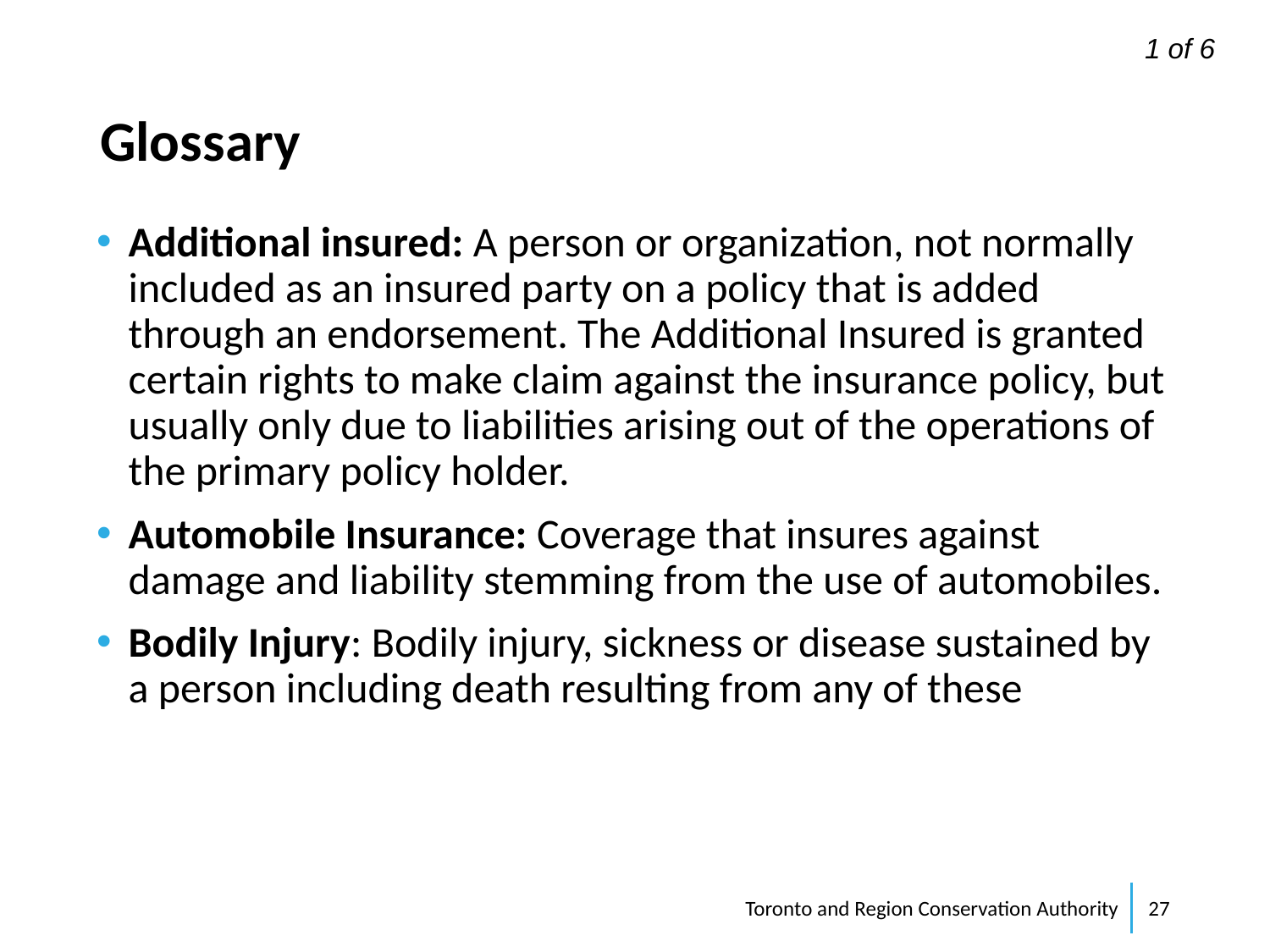

1 of 6
# Glossary
Additional insured: A person or organization, not normally included as an insured party on a policy that is added through an endorsement. The Additional Insured is granted certain rights to make claim against the insurance policy, but usually only due to liabilities arising out of the operations of the primary policy holder.
Automobile Insurance: Coverage that insures against damage and liability stemming from the use of automobiles.
Bodily Injury: Bodily injury, sickness or disease sustained by a person including death resulting from any of these

Toronto and Region Conservation Authority
27